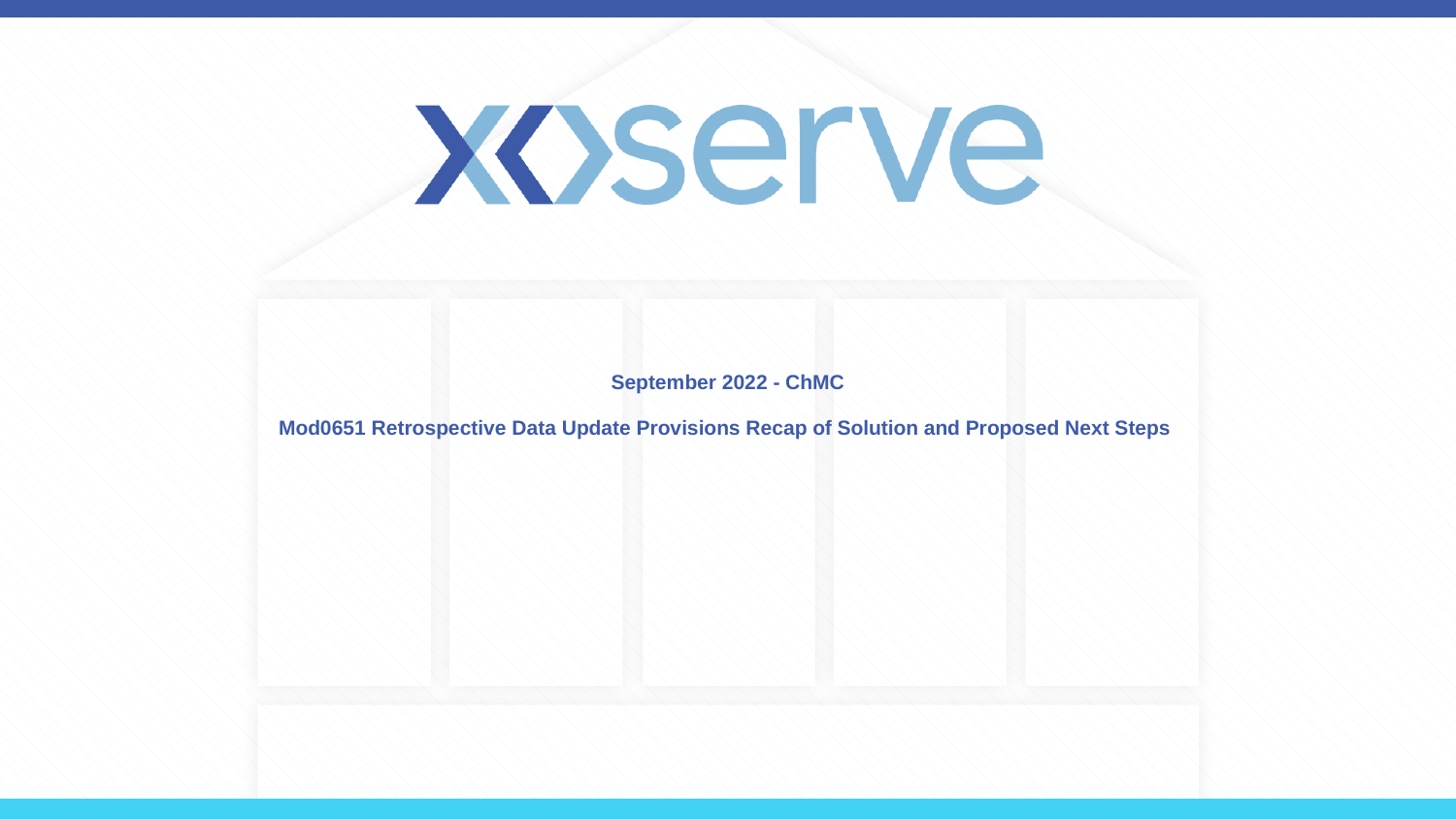

# September 2022 - ChMC Mod0651 Retrospective Data Update Provisions Recap of Solution and Proposed Next Steps